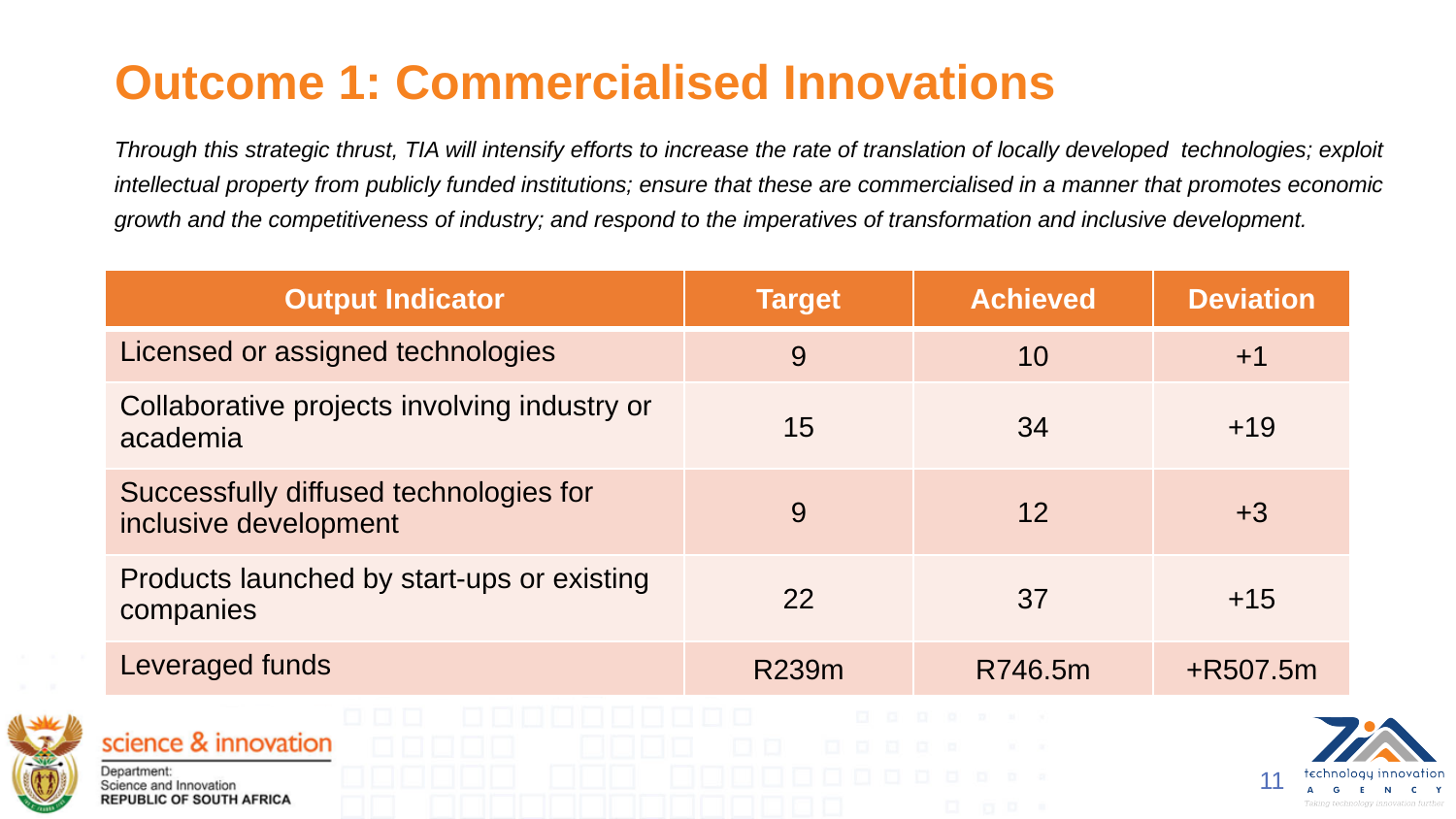

# Outcome 1: Commercialised Innovations
Through this strategic thrust, TIA will intensify efforts to increase the rate of translation of locally developed  technologies; exploit intellectual property from publicly funded institutions; ensure that these are commercialised in a manner that promotes economic growth and the competitiveness of industry; and respond to the imperatives of transformation and inclusive development.
| Output Indicator | Target | Achieved | Deviation |
| --- | --- | --- | --- |
| Licensed or assigned technologies | 9 | 10 | +1 |
| Collaborative projects involving industry or academia | 15 | 34 | +19 |
| Successfully diffused technologies for inclusive development | 9 | 12 | +3 |
| Products launched by start-ups or existing companies | 22 | 37 | +15 |
| Leveraged funds | R239m | R746.5m | +R507.5m |
11